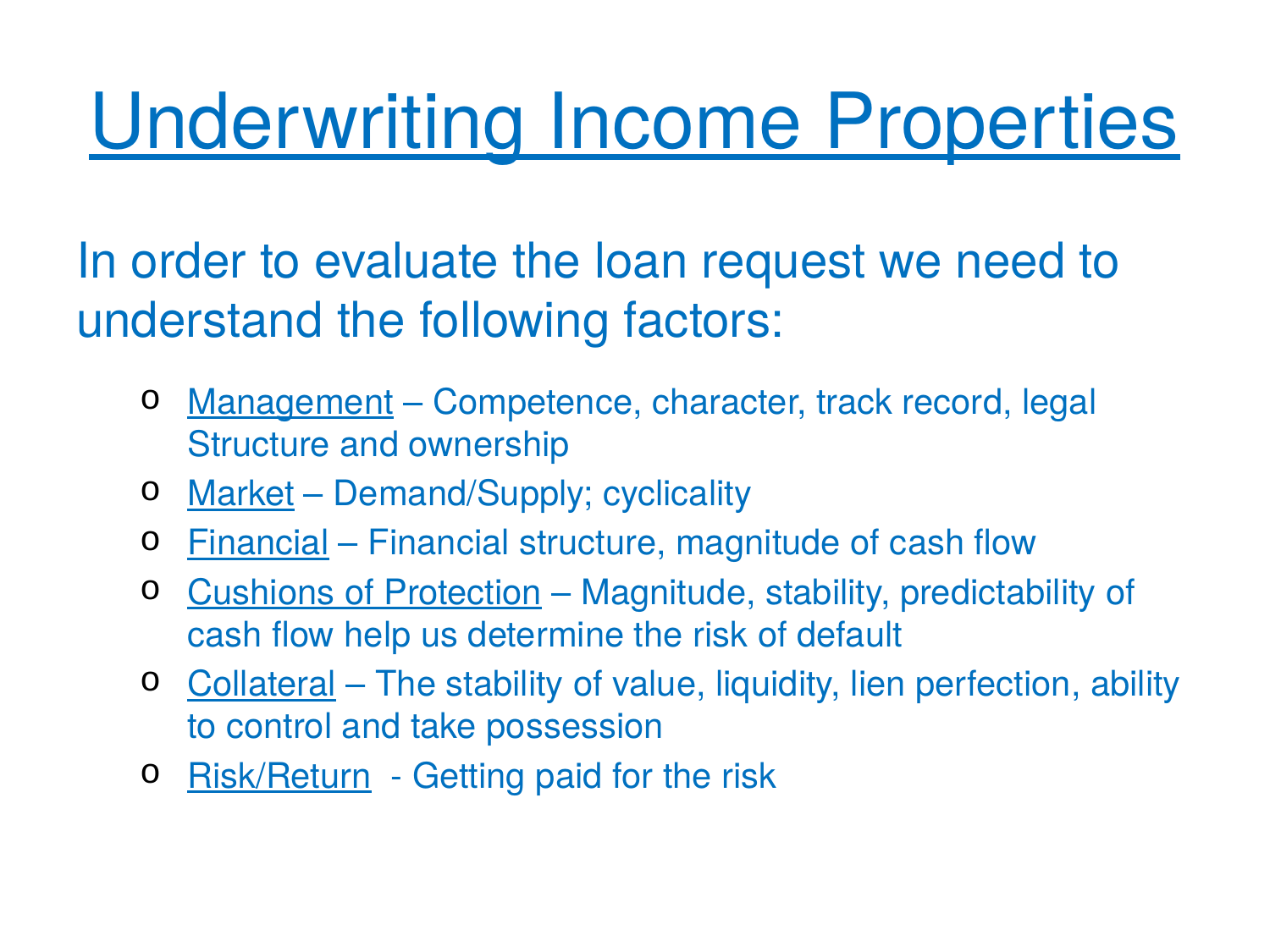

# Underwriting Income Properties
In order to evaluate the loan request we need to understand the following factors:

Management – Competence, character, track record, legal Structure and ownership
Market – Demand/Supply; cyclicality
Financial – Financial structure, magnitude of cash flow
Cushions of Protection – Magnitude, stability, predictability of cash flow help us determine the risk of default
Collateral – The stability of value, liquidity, lien perfection, ability to control and take possession
Risk/Return  - Getting paid for the risk